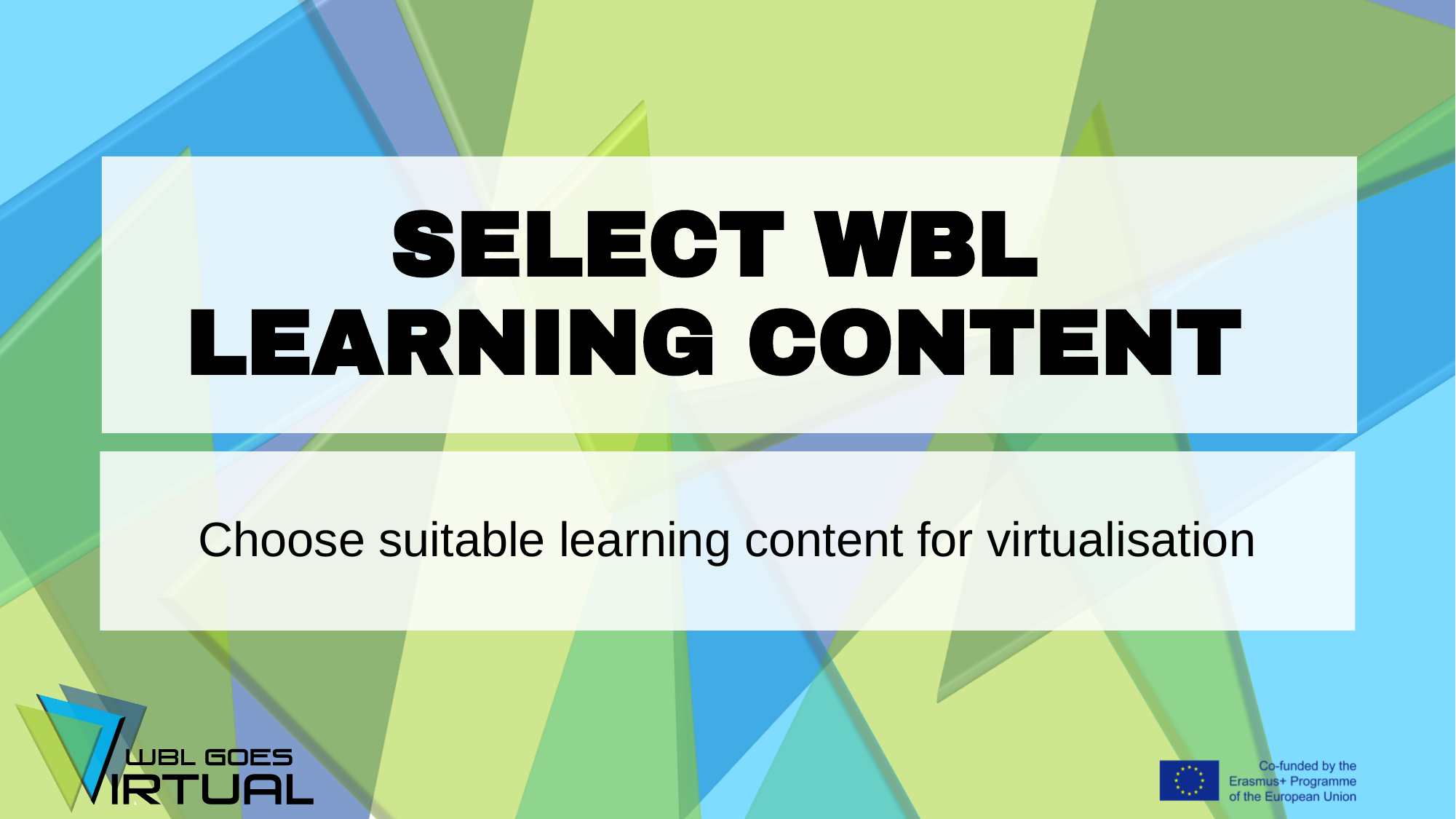

# SELECT WBL LEARNING CONTENT
Choose suitable learning content for virtualisation